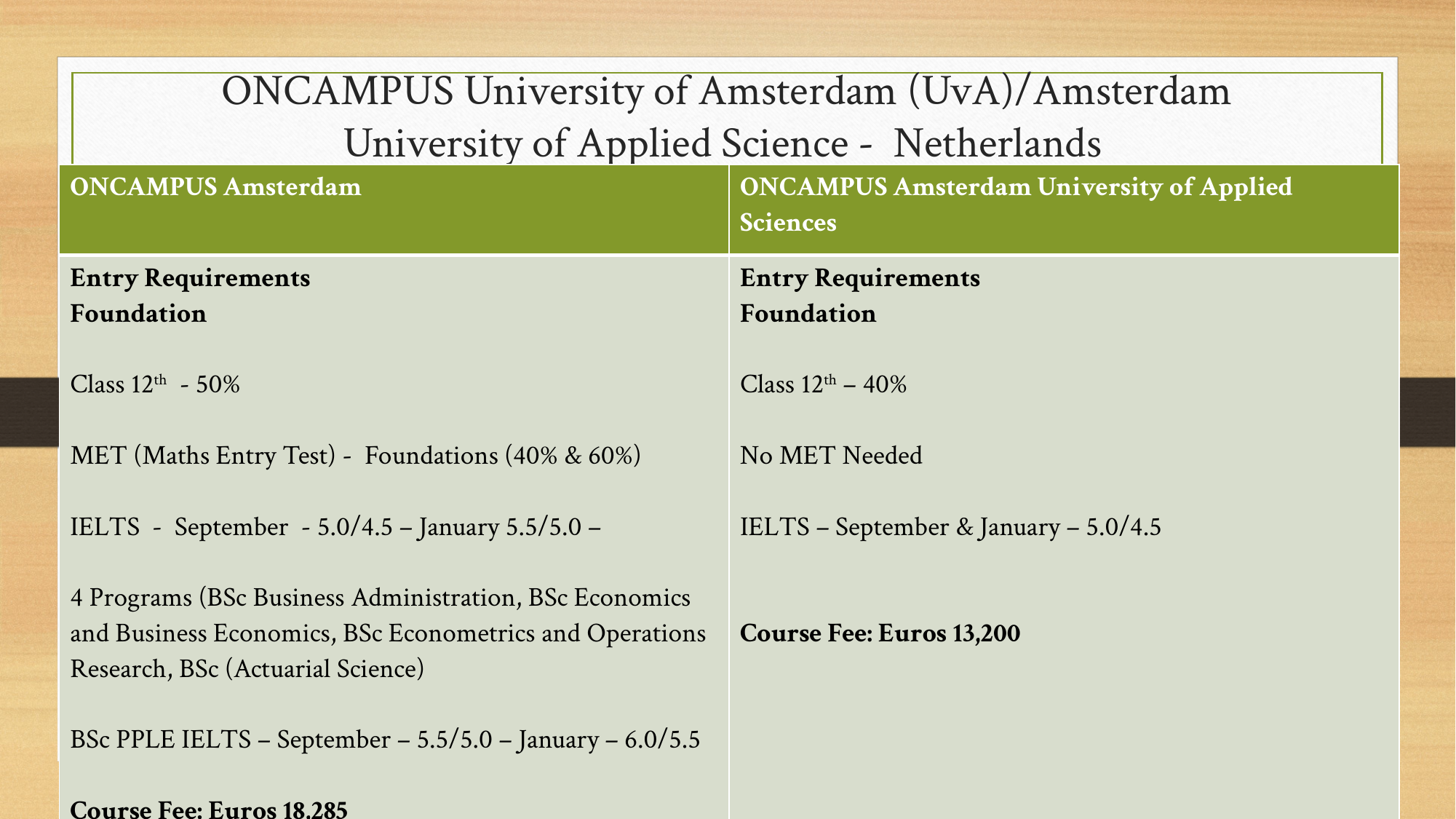

# ONCAMPUS University of Amsterdam (UvA)/Amsterdam University of Applied Science -  Netherlands
| ONCAMPUS Amsterdam | ONCAMPUS Amsterdam University of Applied Sciences |
| --- | --- |
| Entry Requirements Foundation Class 12th - 50% MET (Maths Entry Test) - Foundations (40% & 60%) IELTS - September - 5.0/4.5 – January 5.5/5.0 – 4 Programs (BSc Business Administration, BSc Economics and Business Economics, BSc Econometrics and Operations Research, BSc (Actuarial Science) BSc PPLE IELTS – September – 5.5/5.0 – January – 6.0/5.5 Course Fee: Euros 18,285 | Entry Requirements Foundation Class 12th – 40% No MET Needed IELTS – September & January – 5.0/4.5 Course Fee: Euros 13,200 |